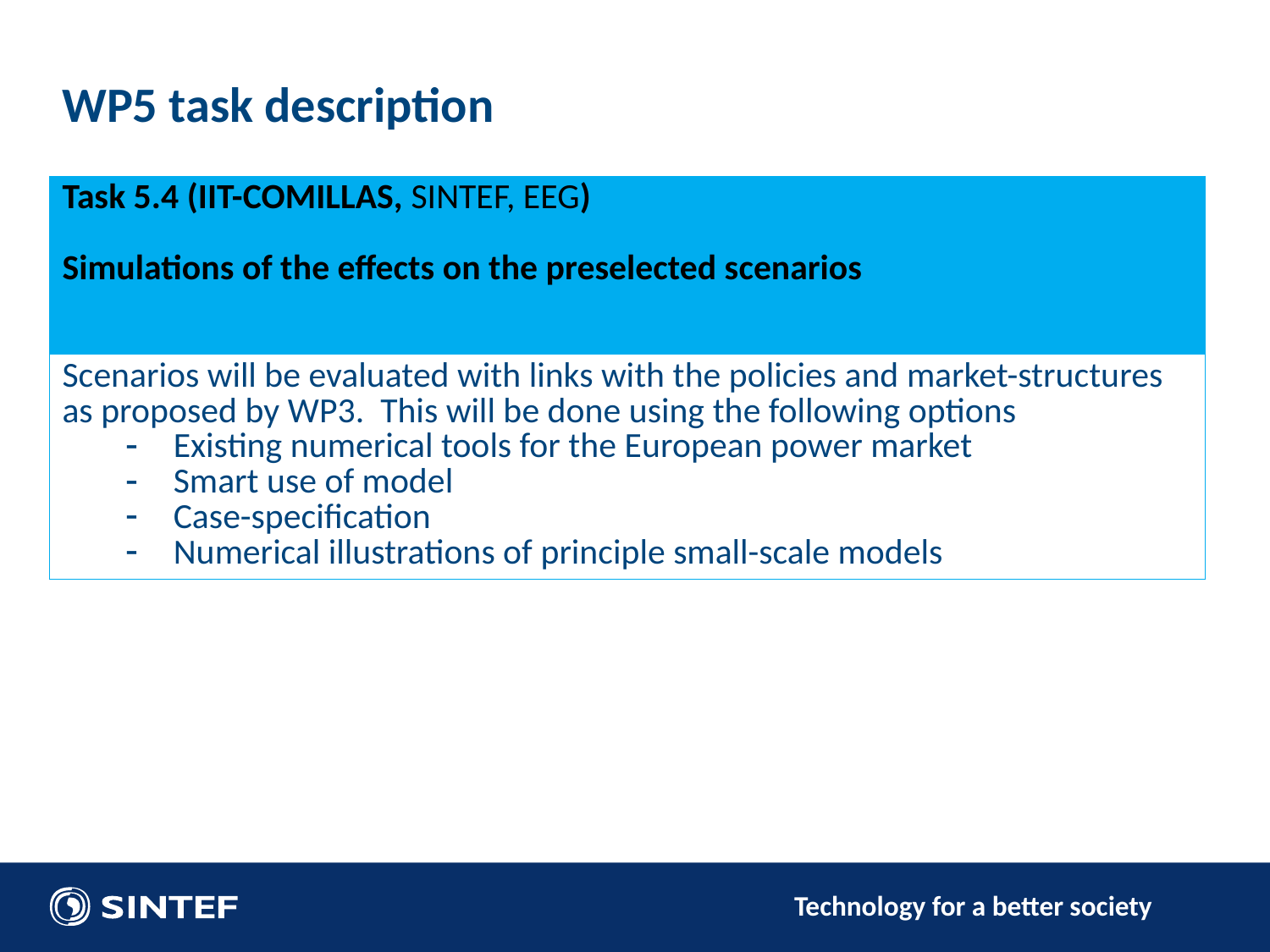

WP5 task description
| Task 5.4 (IIT-COMILLAS, SINTEF, EEG) Simulations of the effects on the preselected scenarios |
| --- |
| Scenarios will be evaluated with links with the policies and market-structures as proposed by WP3. This will be done using the following options Existing numerical tools for the European power market Smart use of model Case-specification Numerical illustrations of principle small-scale models |